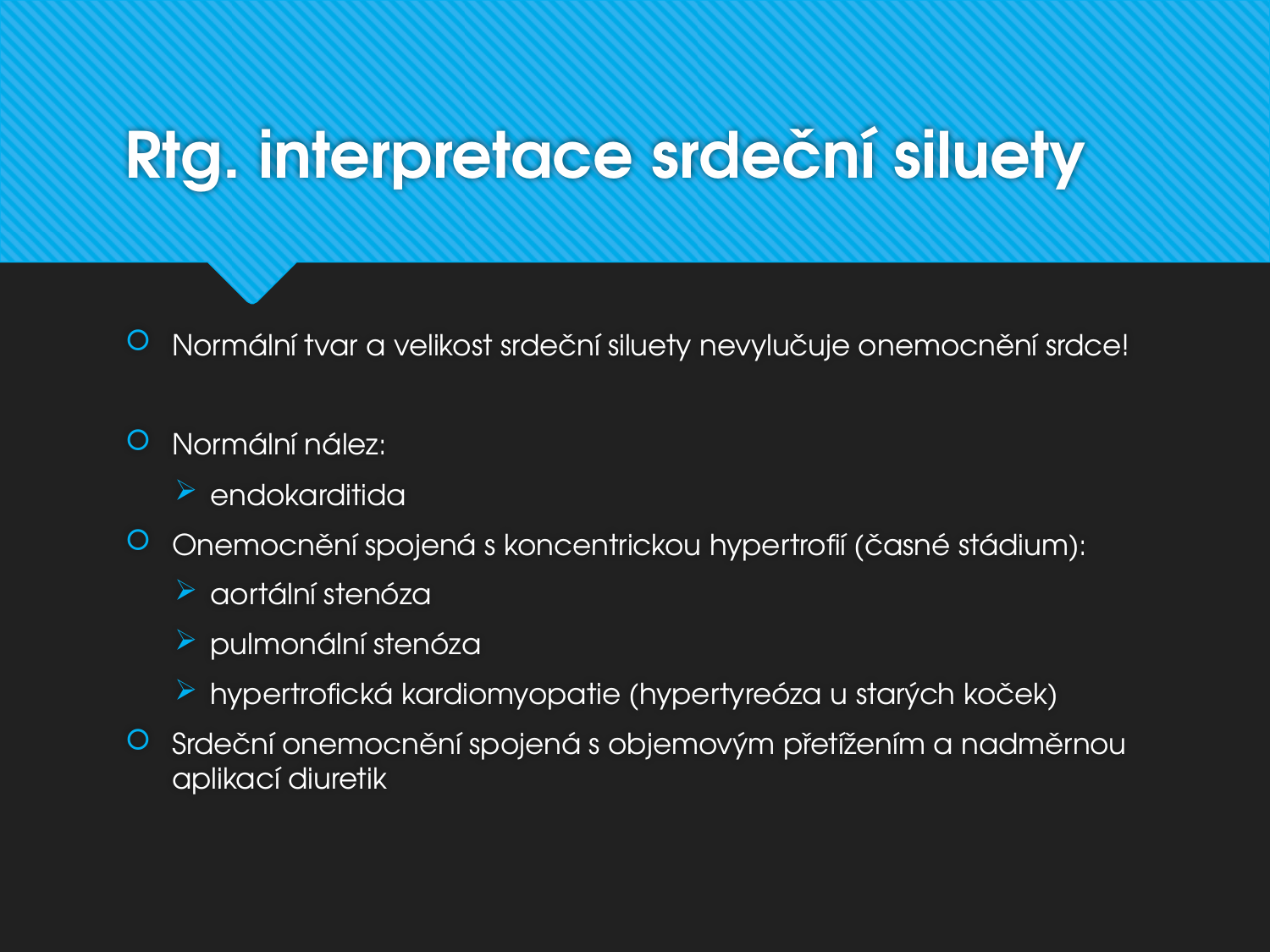

# Rtg. interpretace srdeční siluety
Normální tvar a velikost srdeční siluety nevylučuje onemocnění srdce!

Normální nález:
endokarditida
Onemocnění spojená s koncentrickou hypertrofií (časné stádium):
aortální stenóza
pulmonální stenóza
hypertrofická kardiomyopatie (hypertyreóza u starých koček)
Srdeční onemocnění spojená s objemovým přetížením a nadměrnou aplikací diuretik